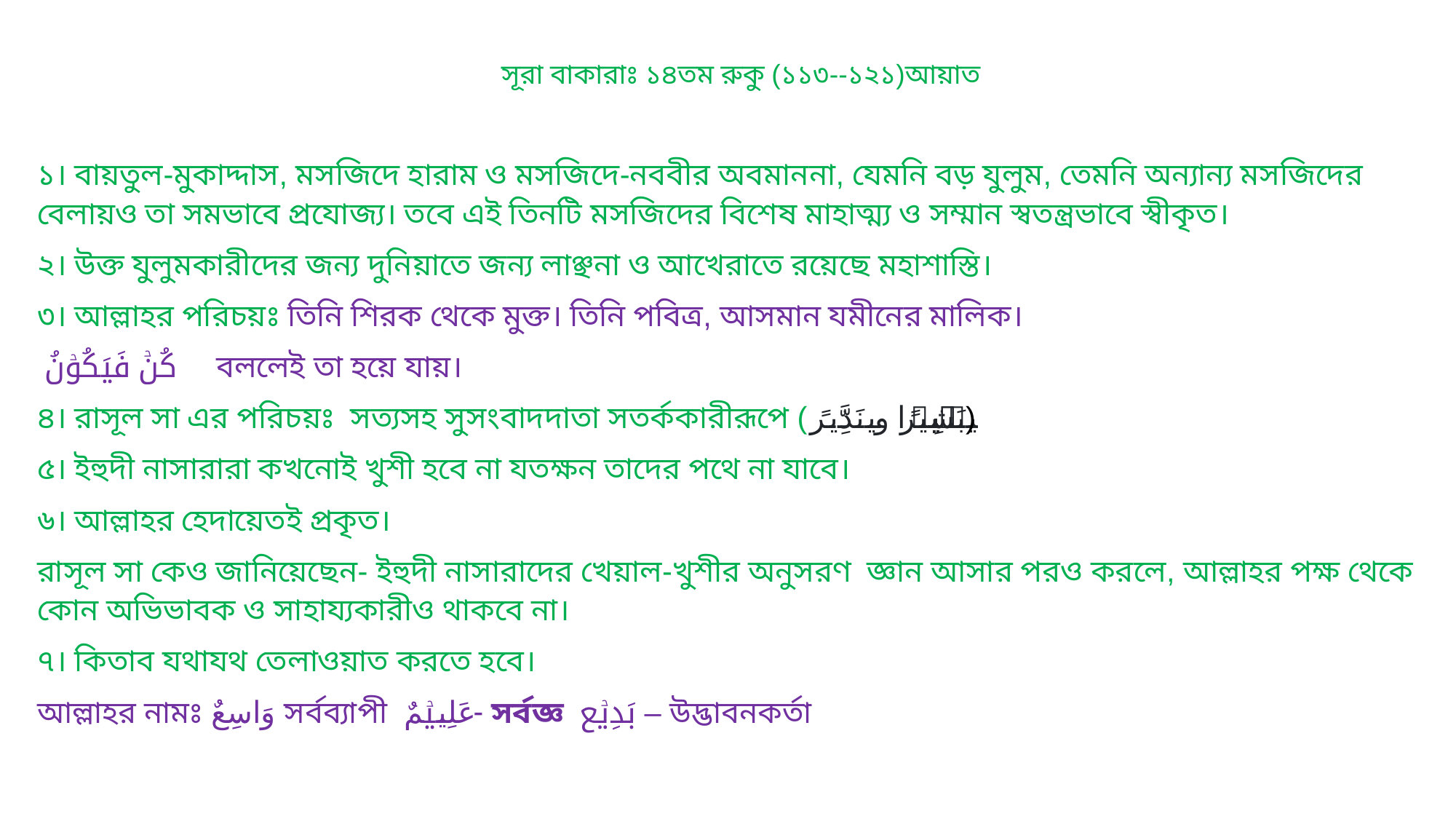

সূরা বাকারাঃ ১৪তম রুকু (১১৩--১২১)আয়াত

১। বায়তুল-মুকাদ্দাস, মসজিদে হারাম ও মসজিদে-নববীর অবমাননা, যেমনি বড় যুলুম, তেমনি অন্যান্য মসজিদের বেলায়ও তা সমভাবে প্রযোজ্য। তবে এই তিনটি মসজিদের বিশেষ মাহাত্ম্য ও সম্মান স্বতন্ত্রভাবে স্বীকৃত।
২। উক্ত যুলুমকারীদের জন্য দুনিয়াতে জন্য লাঞ্ছনা ও আখেরাতে রয়েছে মহাশাস্তি।
৩। আল্লাহর পরিচয়ঃ তিনি শিরক থেকে মুক্ত। তিনি পবিত্র, আসমান যমীনের মালিক।
 کُنۡ فَیَکُوۡنُ     বললেই তা হয়ে যায়।
৪। রাসূল সা এর পরিচয়ঃ  সত্যসহ সুসংবাদদাতা সতর্ককারীরূপে ( بَشِیۡرًا وَّ نَذِیۡرً)
৫। ইহুদী নাসারারা কখনোই খুশী হবে না যতক্ষন তাদের পথে না যাবে।
৬। আল্লাহর হেদায়েতই প্রকৃত।
রাসূল সা কেও জানিয়েছেন- ইহুদী নাসারাদের খেয়াল-খুশীর অনুসরণ  জ্ঞান আসার পরও করলে, আল্লাহর পক্ষ থেকে কোন অভিভাবক ও সাহায্যকারীও থাকবে না।
৭। কিতাব যথাযথ তেলাওয়াত করতে হবে।
আল্লাহর নামঃ وَاسِعٌ সর্বব্যাপী  عَلِیۡمٌ- সর্বজ্ঞ  بَدِیۡع – উদ্ভাবনকর্তা